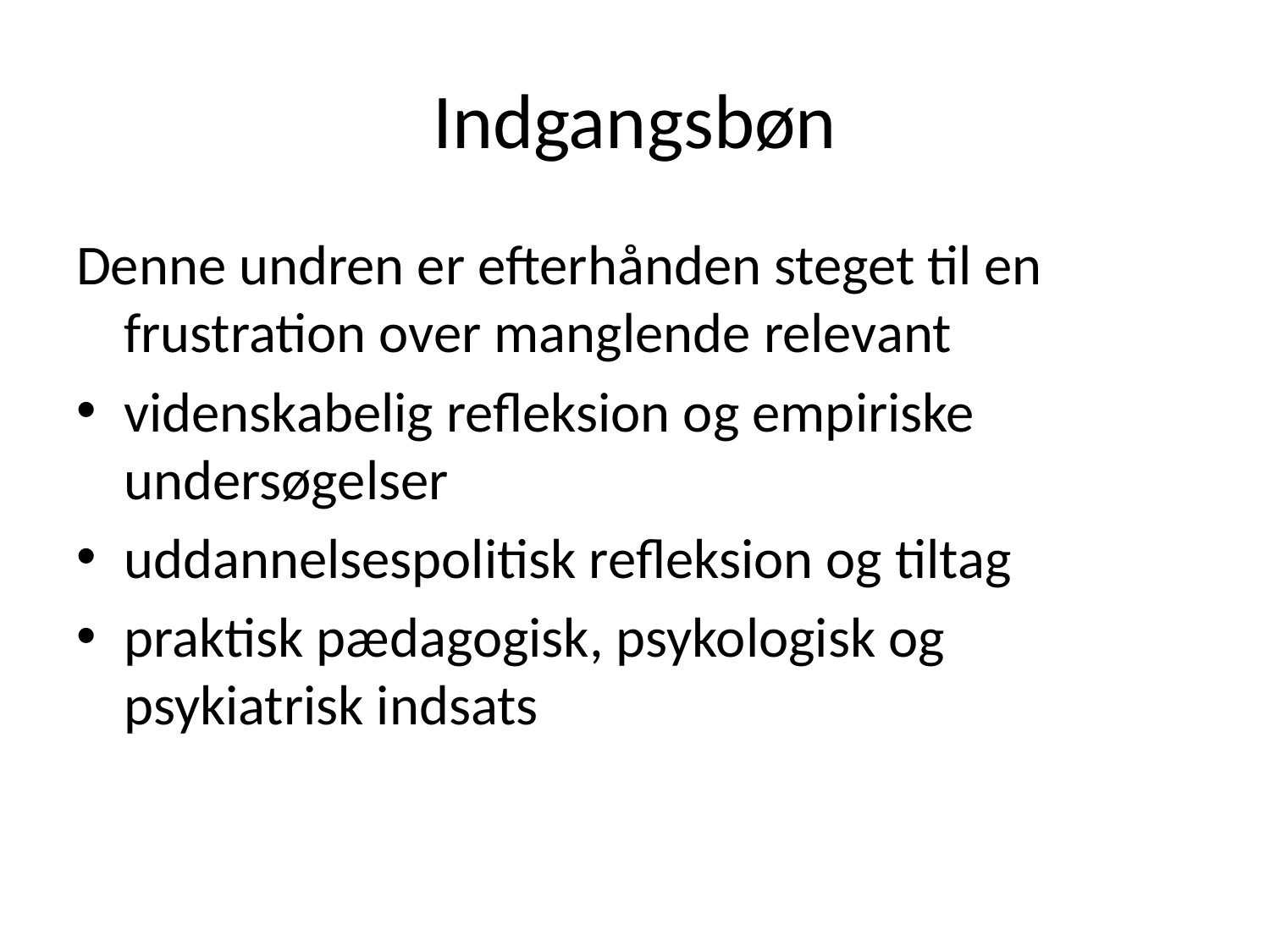

# Indgangsbøn
Denne undren er efterhånden steget til en frustration over manglende relevant
videnskabelig refleksion og empiriske undersøgelser
uddannelsespolitisk refleksion og tiltag
praktisk pædagogisk, psykologisk og psykiatrisk indsats